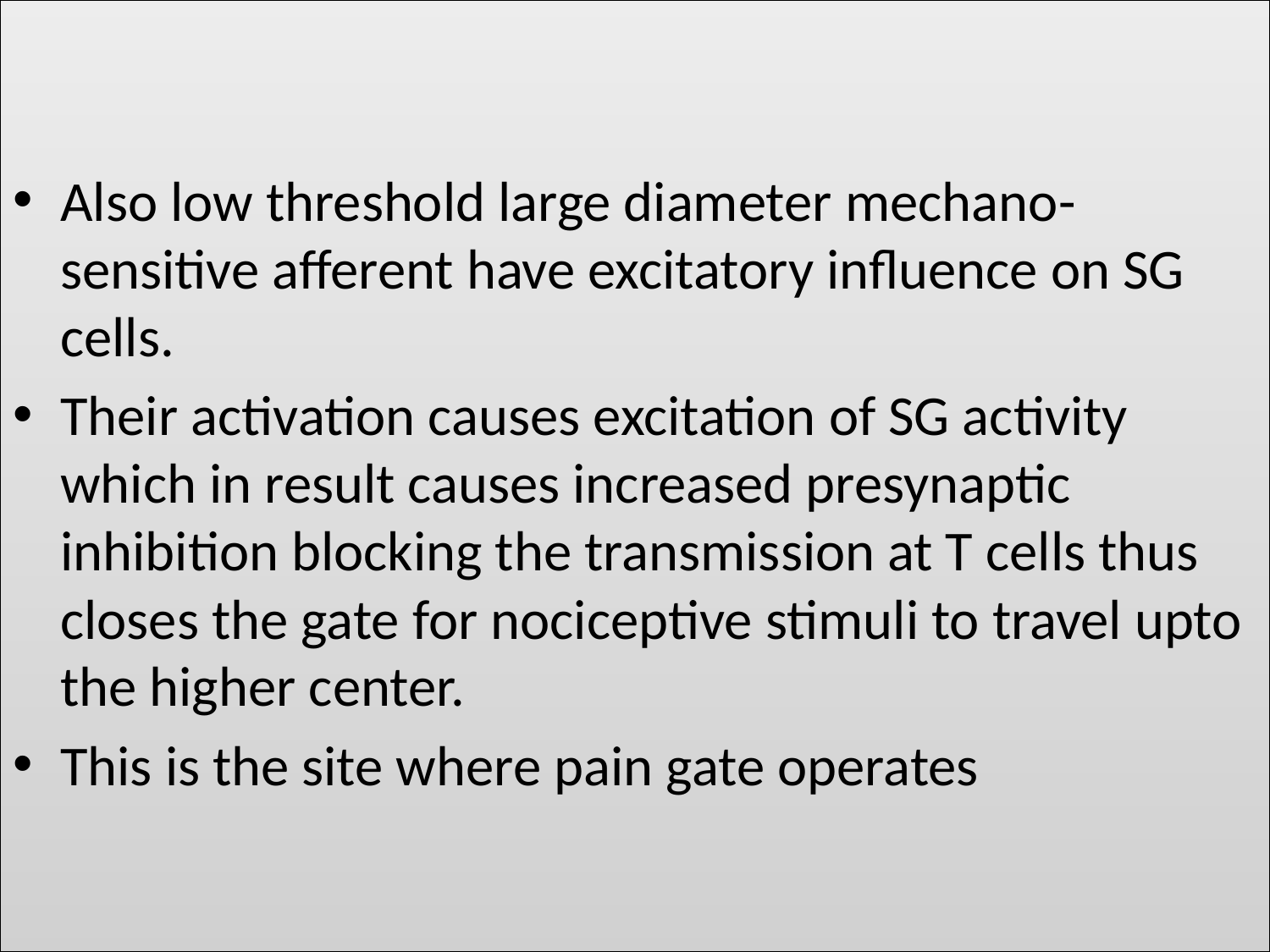

Also low threshold large diameter mechano-sensitive afferent have excitatory influence on SG cells.
Their activation causes excitation of SG activity which in result causes increased presynaptic inhibition blocking the transmission at T cells thus closes the gate for nociceptive stimuli to travel upto the higher center.
This is the site where pain gate operates
#